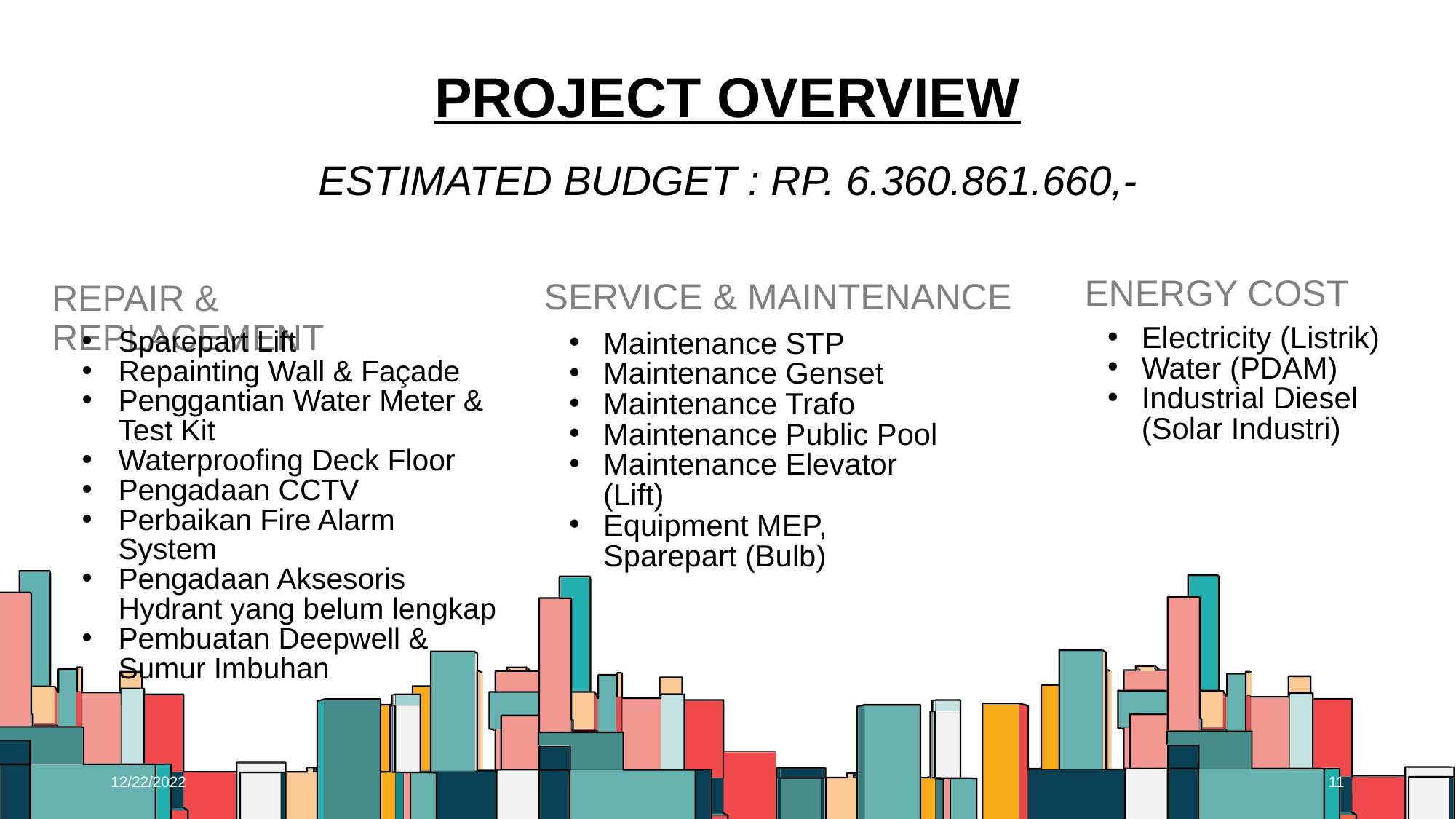

# PROject OVERVIEW estimated budget : Rp. 6.360.861.660,-
ENERGY COST
SERVICE & MAINTENANCE
REPAIR & REPLACEMENT
Electricity (Listrik)
Water (PDAM)
Industrial Diesel (Solar Industri)
Sparepart Lift
Repainting Wall & Façade
Penggantian Water Meter & Test Kit
Waterproofing Deck Floor
Pengadaan CCTV
Perbaikan Fire Alarm System
Pengadaan Aksesoris Hydrant yang belum lengkap
Pembuatan Deepwell & Sumur Imbuhan
Maintenance STP
Maintenance Genset
Maintenance Trafo
Maintenance Public Pool
Maintenance Elevator (Lift)
Equipment MEP, Sparepart (Bulb)
12/22/2022
11